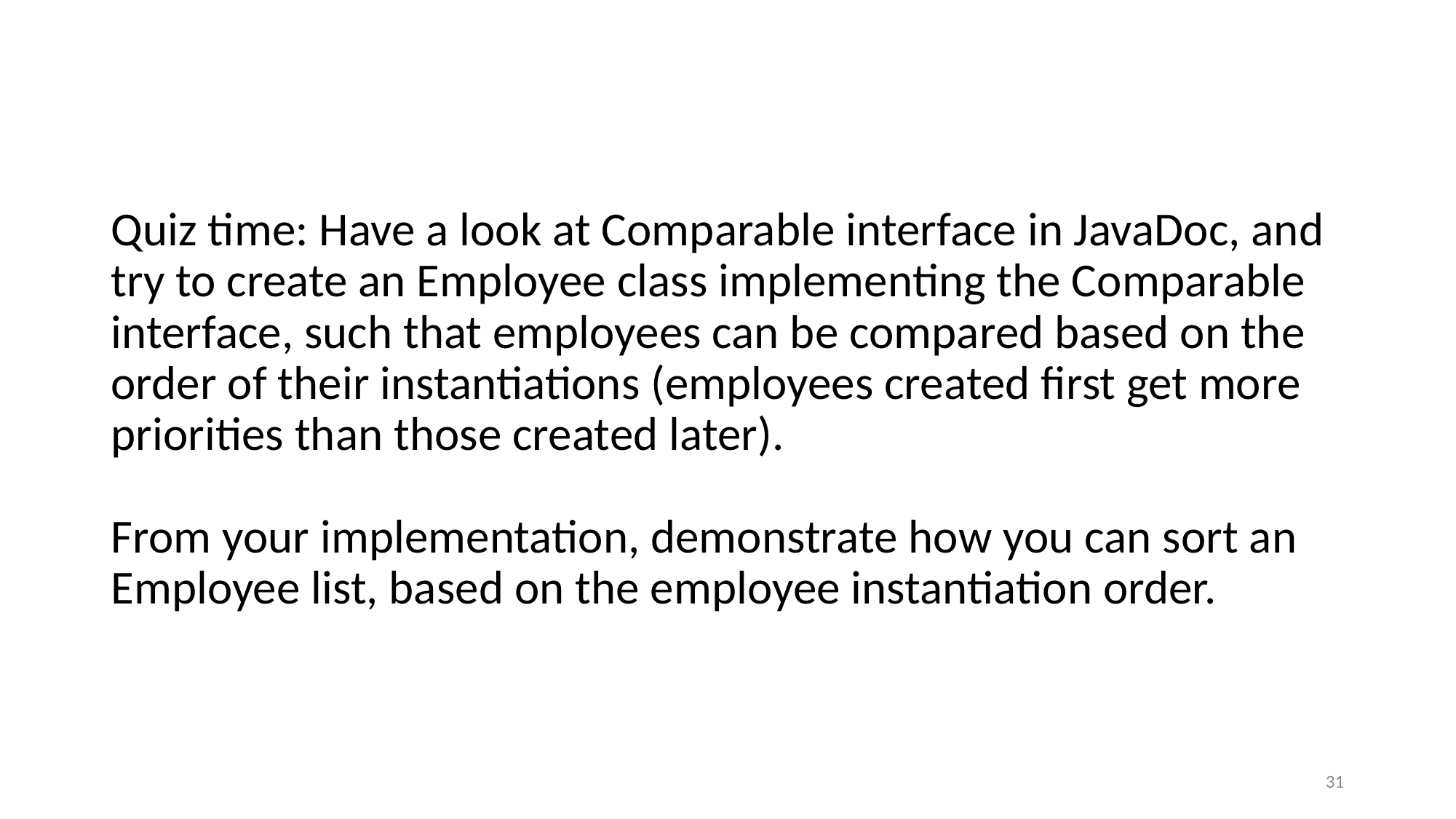

# Quiz time: Have a look at Comparable interface in JavaDoc, and try to create an Employee class implementing the Comparable interface, such that employees can be compared based on the order of their instantiations (employees created first get more priorities than those created later). From your implementation, demonstrate how you can sort an Employee list, based on the employee instantiation order.
31